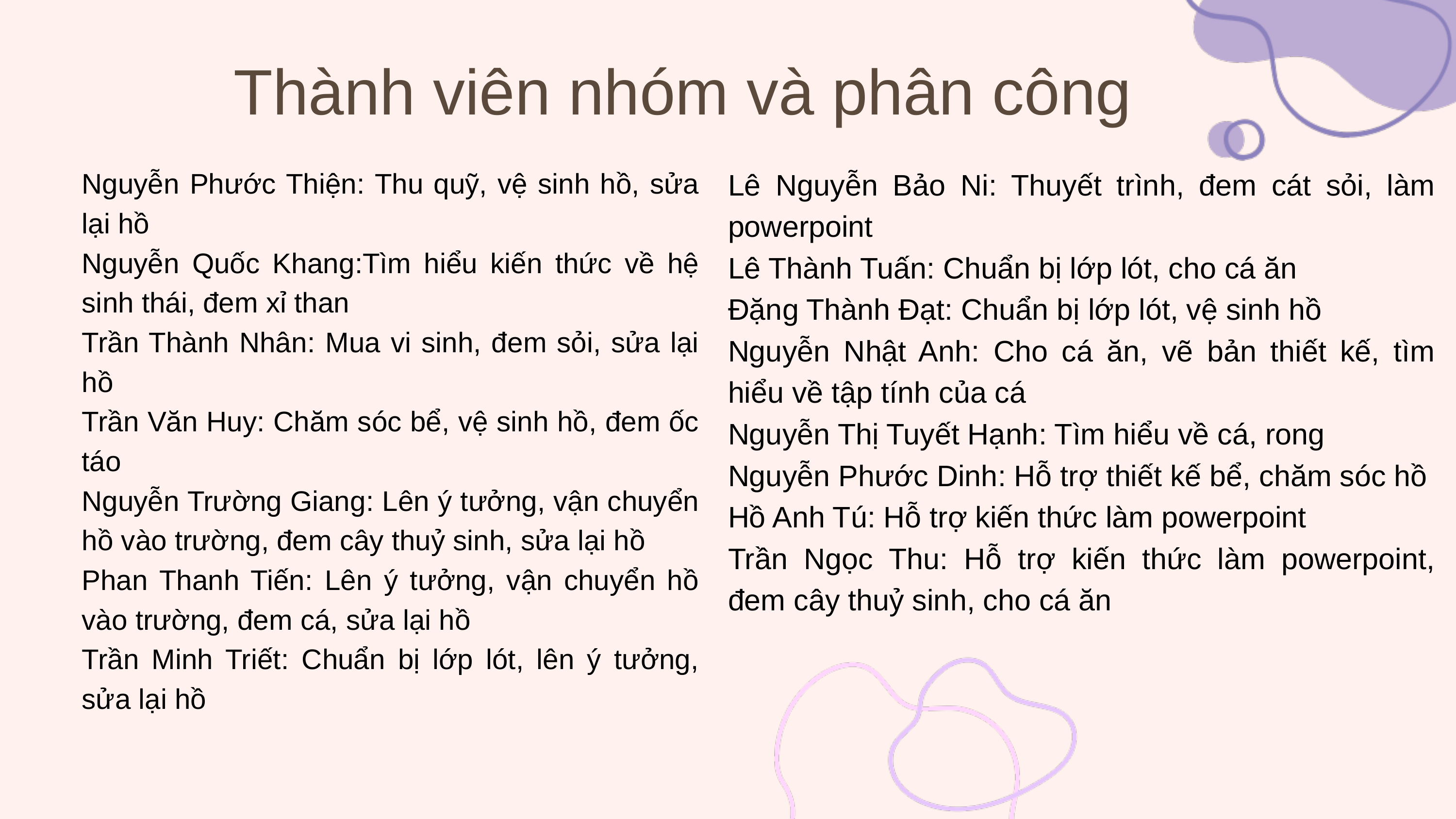

Thành viên nhóm và phân công

Nguyễn Phước Thiện: Thu quỹ, vệ sinh hồ, sửa lại hồ
Nguyễn Quốc Khang:Tìm hiểu kiến thức về hệ sinh thái, đem xỉ than
Trần Thành Nhân: Mua vi sinh, đem sỏi, sửa lại hồ
Trần Văn Huy: Chăm sóc bể, vệ sinh hồ, đem ốc táo
Nguyễn Trường Giang: Lên ý tưởng, vận chuyển hồ vào trường, đem cây thuỷ sinh, sửa lại hồ
Phan Thanh Tiến: Lên ý tưởng, vận chuyển hồ vào trường, đem cá, sửa lại hồ
Trần Minh Triết: Chuẩn bị lớp lót, lên ý tưởng, sửa lại hồ

Lê Nguyễn Bảo Ni: Thuyết trình, đem cát sỏi, làm powerpoint
Lê Thành Tuấn: Chuẩn bị lớp lót, cho cá ăn
Đặng Thành Đạt: Chuẩn bị lớp lót, vệ sinh hồ
Nguyễn Nhật Anh: Cho cá ăn, vẽ bản thiết kế, tìm hiểu về tập tính của cá
Nguyễn Thị Tuyết Hạnh: Tìm hiểu về cá, rong
Nguyễn Phước Dinh: Hỗ trợ thiết kế bể, chăm sóc hồ
Hồ Anh Tú: Hỗ trợ kiến thức làm powerpoint
Trần Ngọc Thu: Hỗ trợ kiến thức làm powerpoint, đem cây thuỷ sinh, cho cá ăn